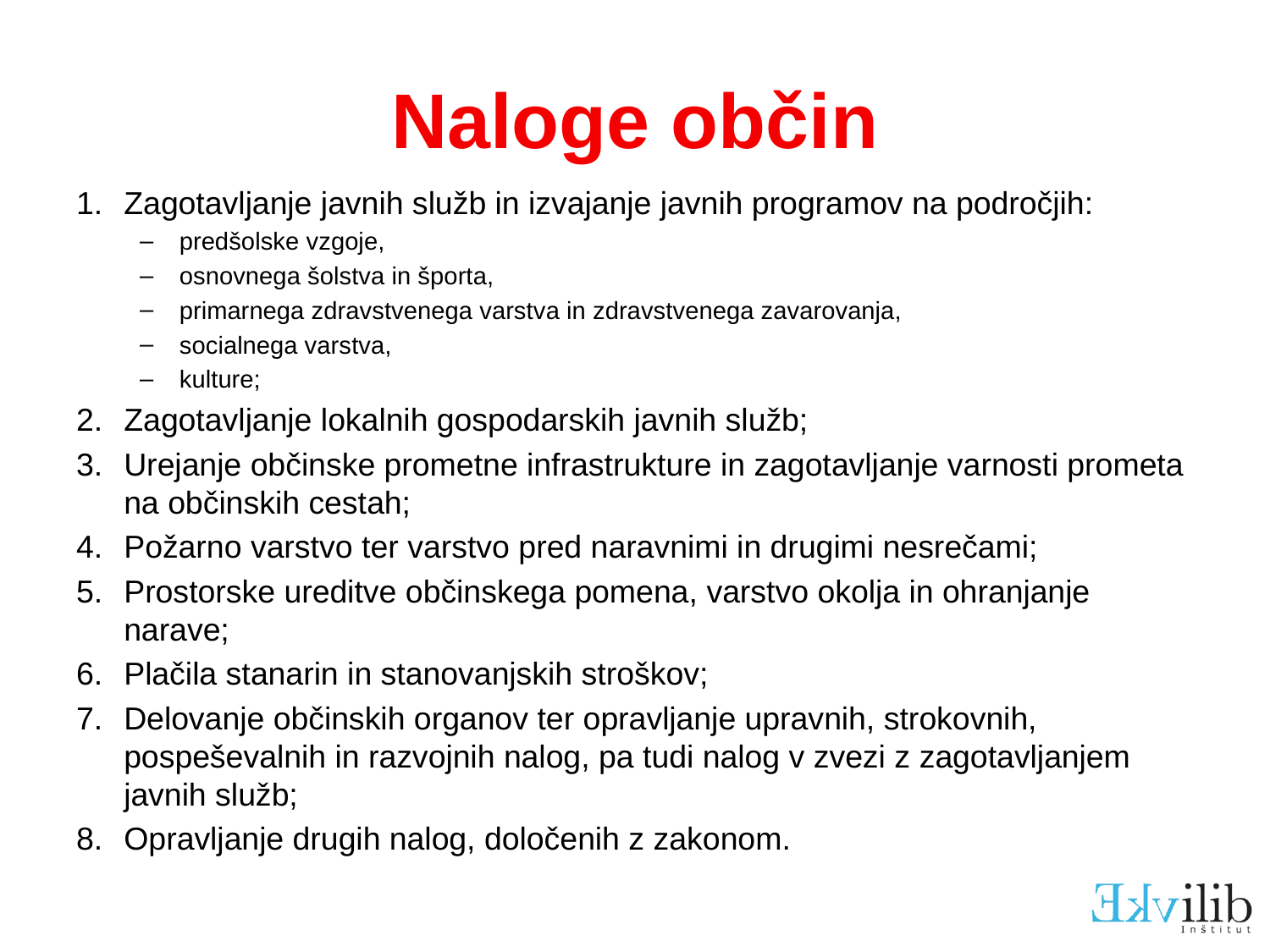

# Naloge občin
Zagotavljanje javnih služb in izvajanje javnih programov na področjih:
predšolske vzgoje,
osnovnega šolstva in športa,
primarnega zdravstvenega varstva in zdravstvenega zavarovanja,
socialnega varstva,
kulture;
Zagotavljanje lokalnih gospodarskih javnih služb;
Urejanje občinske prometne infrastrukture in zagotavljanje varnosti prometa na občinskih cestah;
Požarno varstvo ter varstvo pred naravnimi in drugimi nesrečami;
Prostorske ureditve občinskega pomena, varstvo okolja in ohranjanje narave;
Plačila stanarin in stanovanjskih stroškov;
Delovanje občinskih organov ter opravljanje upravnih, strokovnih, pospeševalnih in razvojnih nalog, pa tudi nalog v zvezi z zagotavljanjem javnih služb;
Opravljanje drugih nalog, določenih z zakonom.